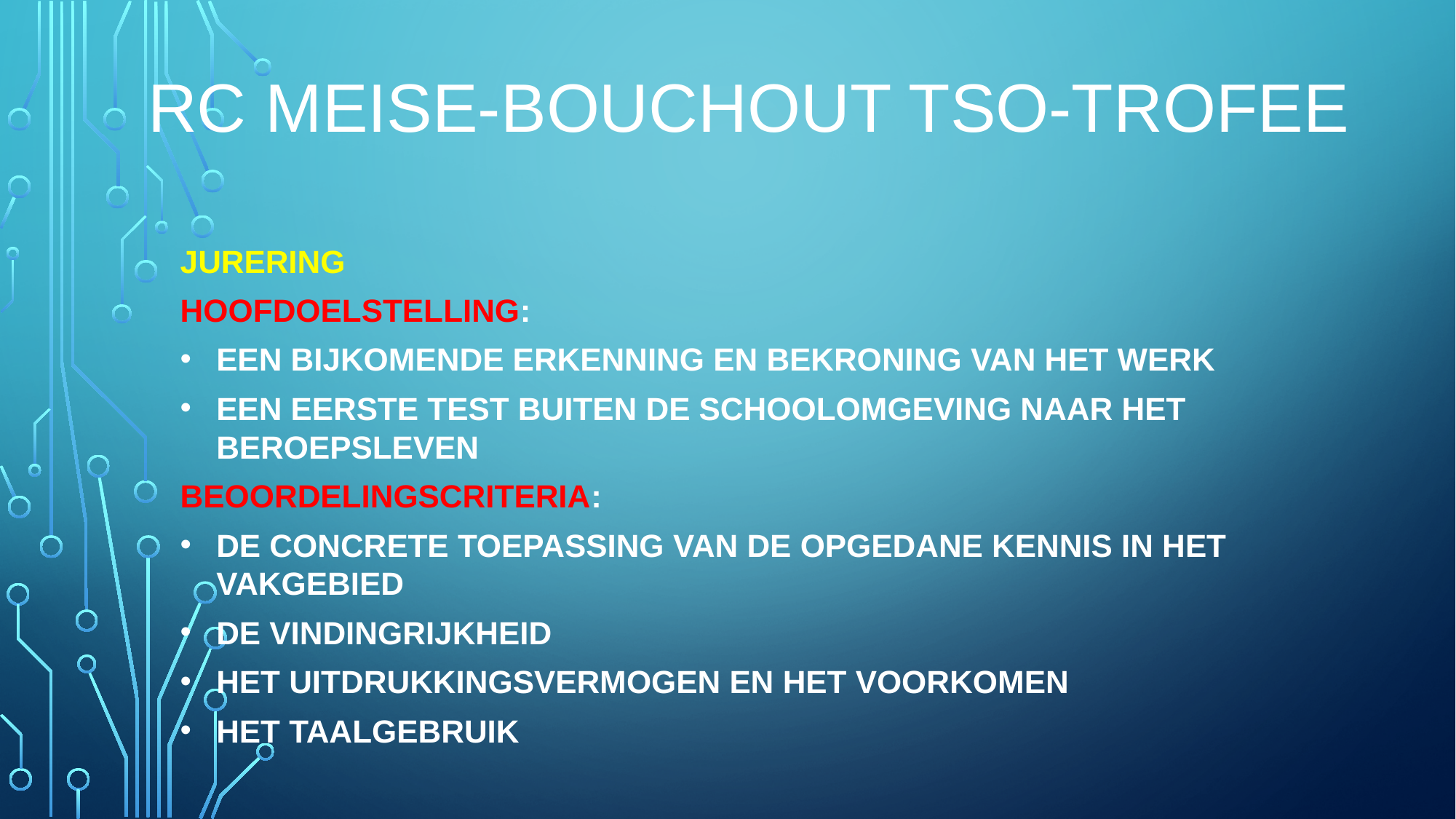

RC MEISE-BOUCHOUT TSO-TROFEE
Jurering
Hoofdoelstelling:
Een bijkomende erkenning en bekroning van het werk
Een eerste test buiten de schoolomgeving naar het beroepsleven
Beoordelingscriteria:
De concrete toepassing van de opgedane kennis in het vakgebied
De vindingrijkheid
Het uitdrukkingsvermogen en het voorkomen
Het taalgebruik
8